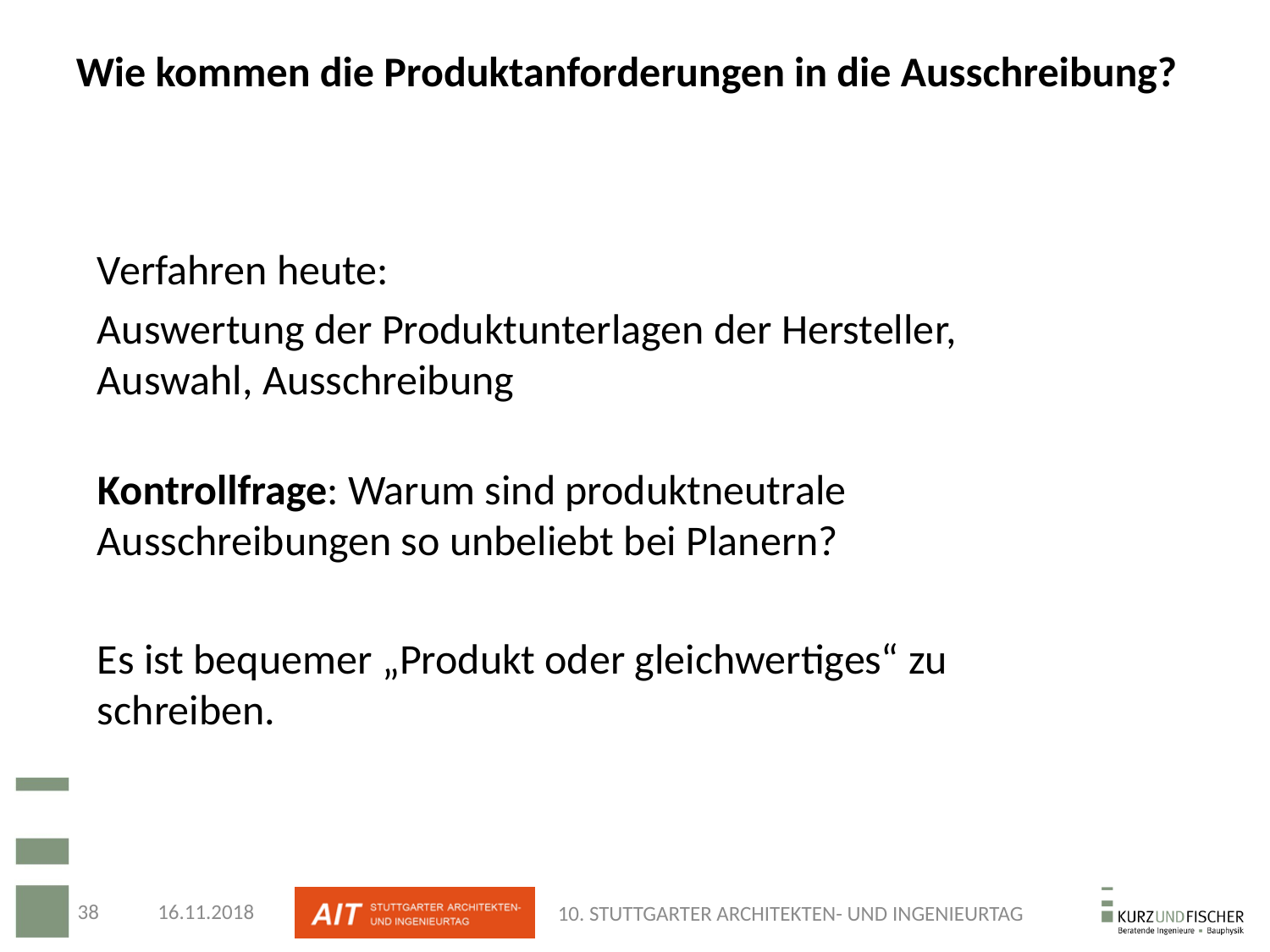

Wie kommen die Produktanforderungen in die Ausschreibung?
Verfahren heute:
Auswertung der Produktunterlagen der Hersteller, Auswahl, Ausschreibung
Kontrollfrage: Warum sind produktneutrale Ausschreibungen so unbeliebt bei Planern?

Es ist bequemer „Produkt oder gleichwertiges“ zu schreiben.

38
16.11.2018
10. STUTTGARTER ARCHITEKTEN- UND INGENIEURTAG